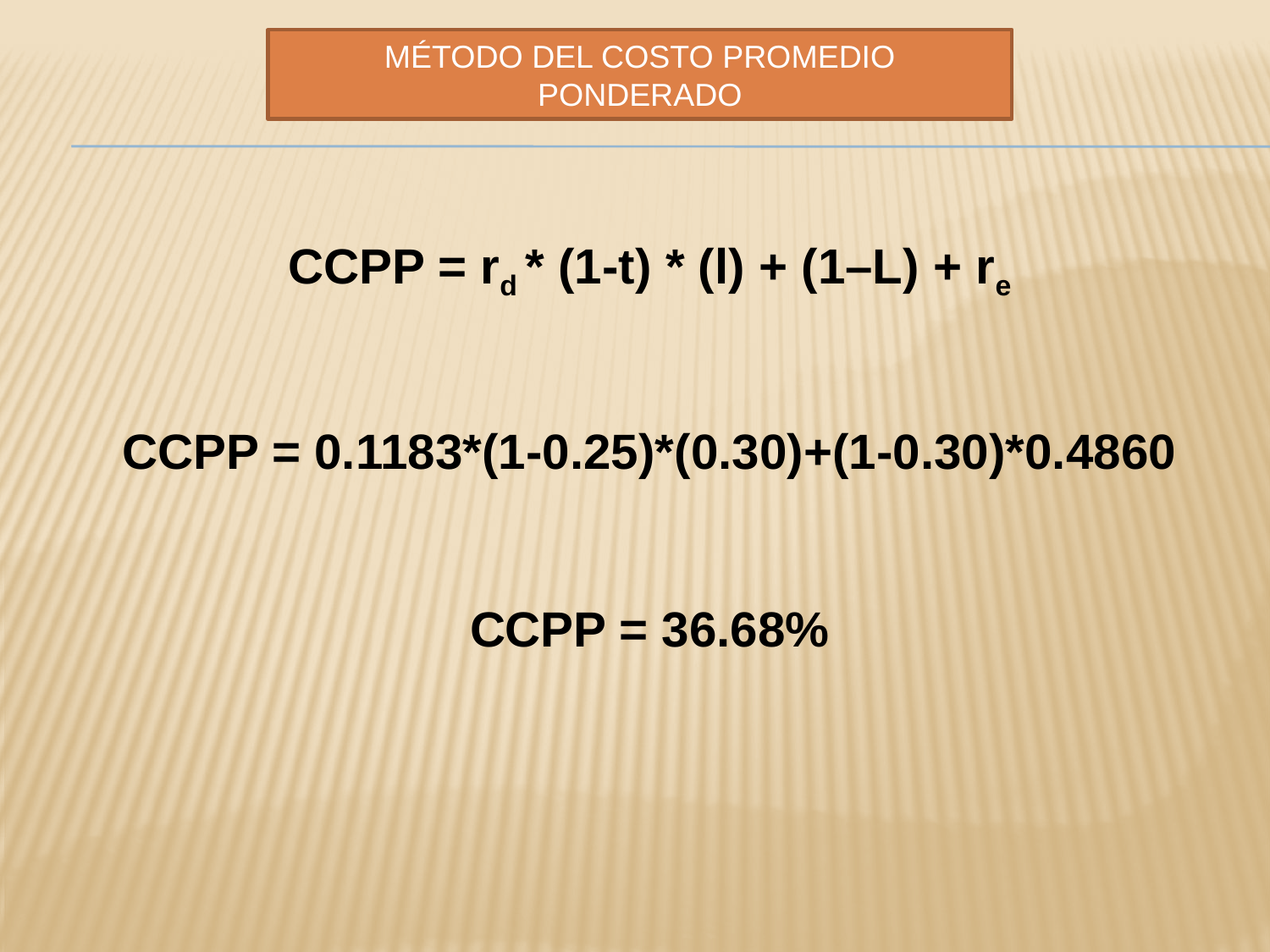

MÉTODO DEL COSTO PROMEDIO PONDERADO

CCPP = rd * (1-t) * (l) + (1–L) + re

CCPP = 0.1183*(1-0.25)*(0.30)+(1-0.30)*0.4860

CCPP = 36.68%